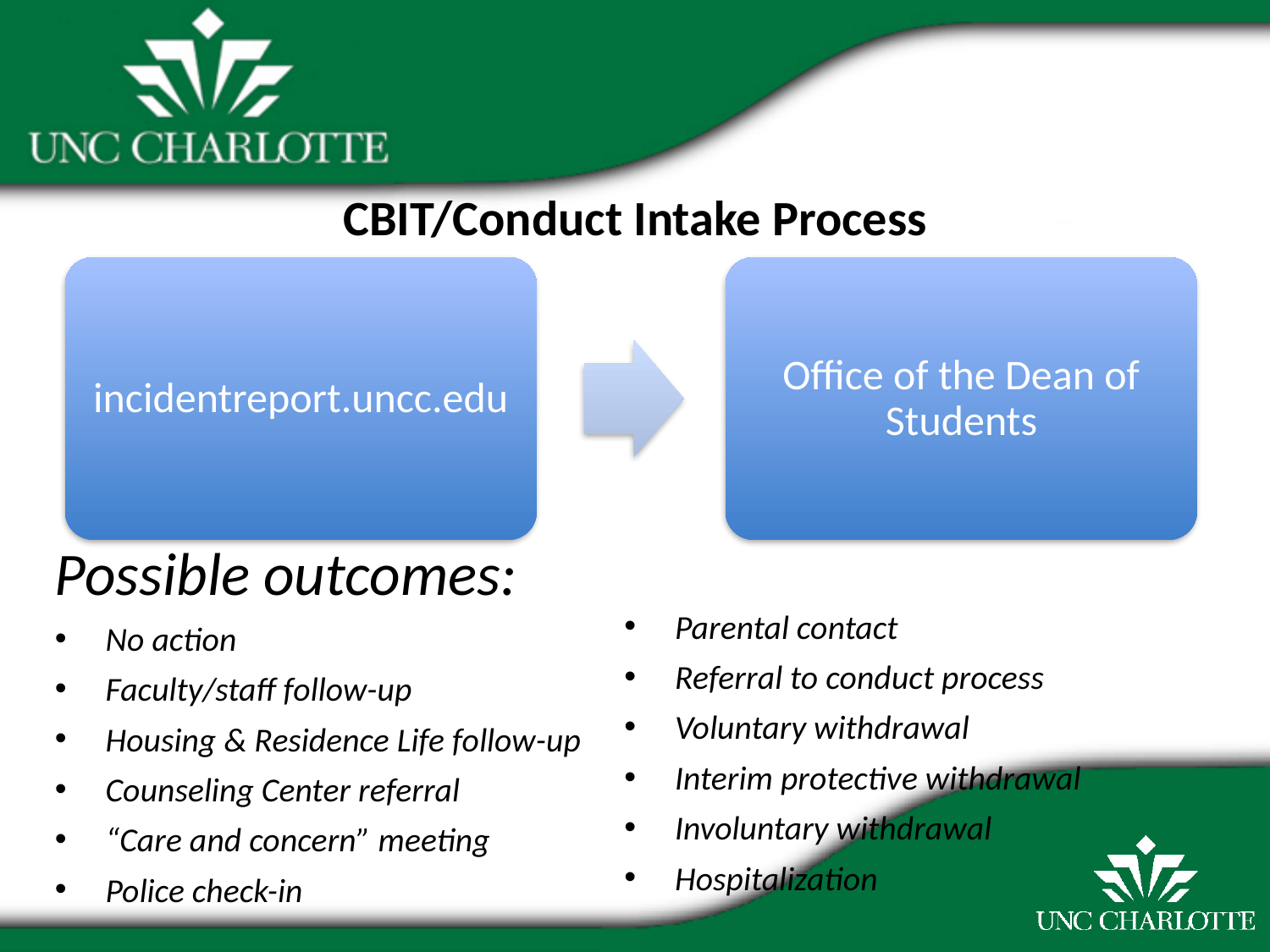

incidentreport.uncc.edu

Office of the Dean of Students
# CBIT/Conduct Intake Process
Possible outcomes:
No action
Faculty/staff follow-up
Housing & Residence Life follow-up
Counseling Center referral
“Care and concern” meeting
Police check-in

Parental contact
Referral to conduct process
Voluntary withdrawal
Interim protective withdrawal
Involuntary withdrawal
Hospitalization